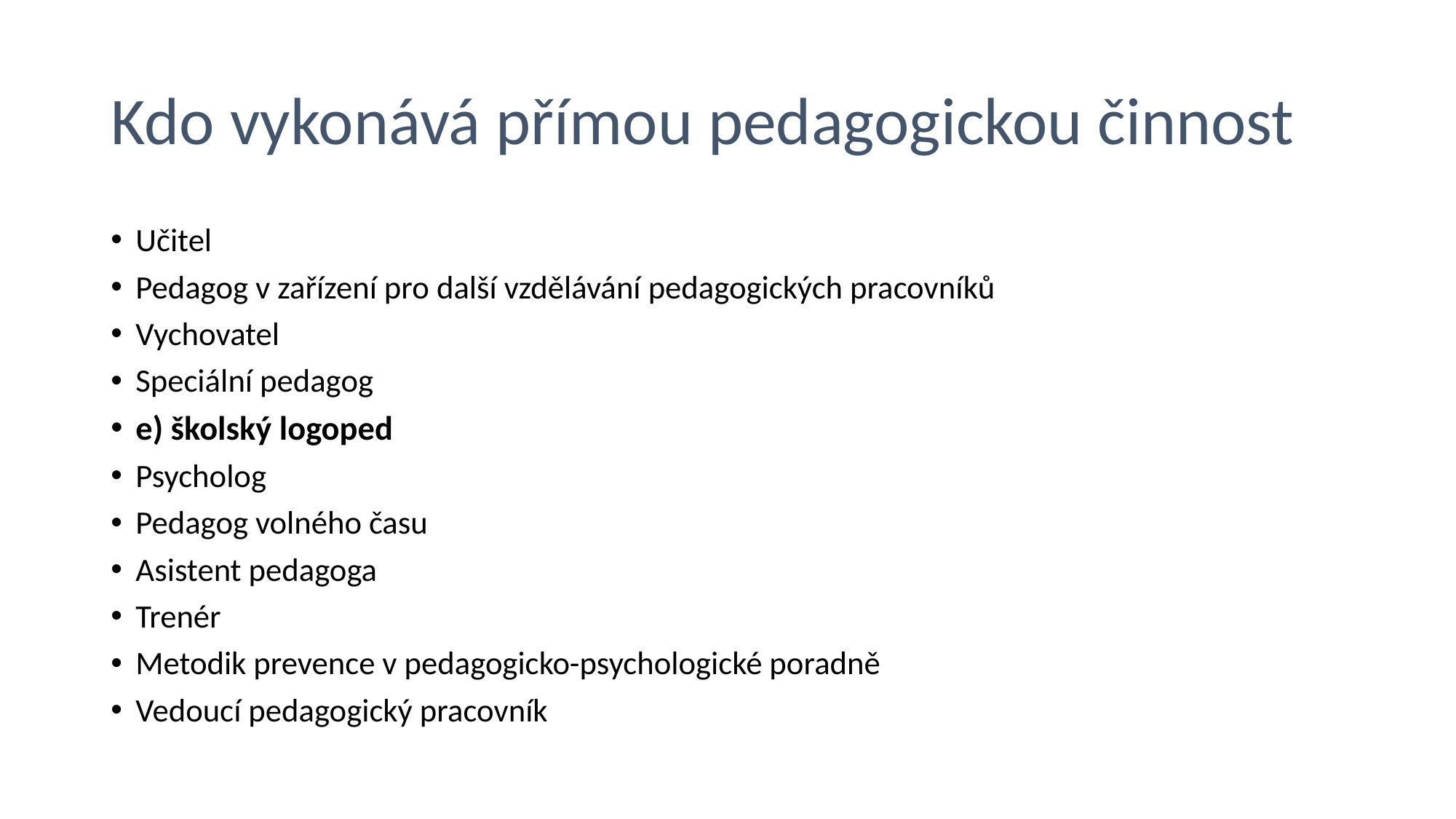

# Kdo vykonává přímou pedagogickou činnost
Učitel
Pedagog v zařízení pro další vzdělávání pedagogických pracovníků
Vychovatel
Speciální pedagog
e) školský logoped
Psycholog
Pedagog volného času
Asistent pedagoga
Trenér
Metodik prevence v pedagogicko-psychologické poradně
Vedoucí pedagogický pracovník